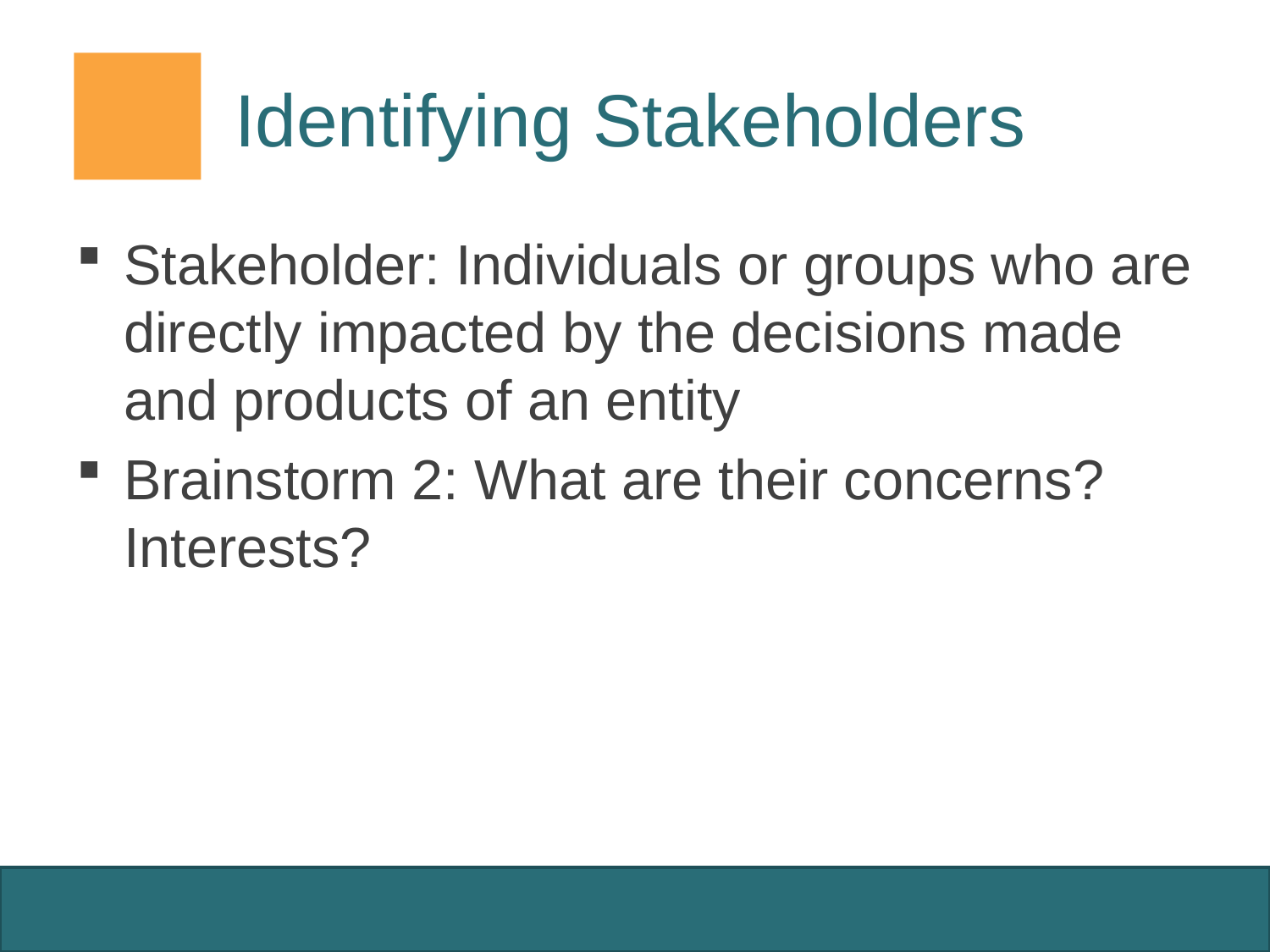

# Identifying Stakeholders
Stakeholder: Individuals or groups who are directly impacted by the decisions made and products of an entity
Brainstorm 2: What are their concerns? Interests?